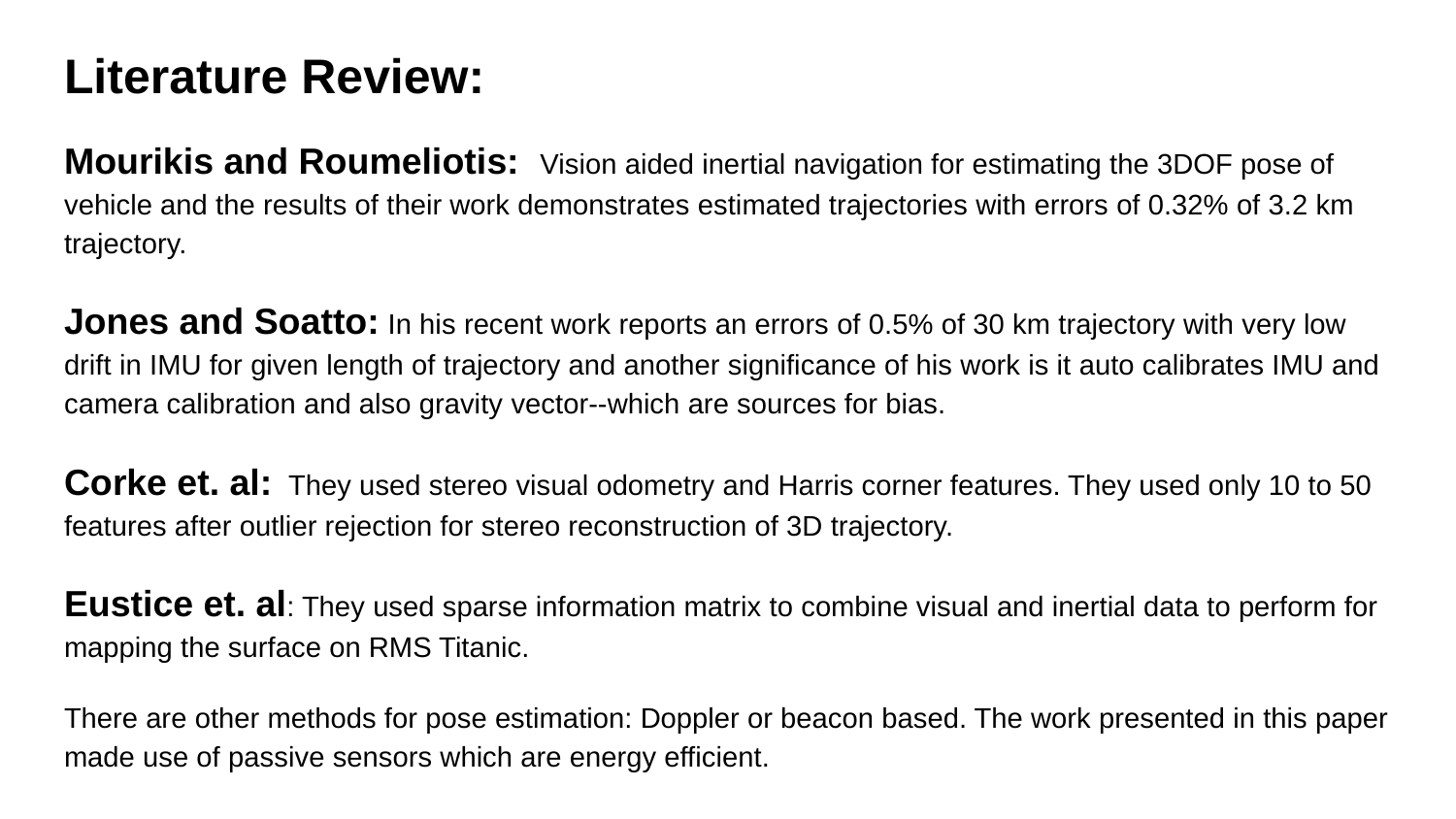

# Literature Review:
Mourikis and Roumeliotis:  Vision aided inertial navigation for estimating the 3DOF pose of vehicle and the results of their work demonstrates estimated trajectories with errors of 0.32% of 3.2 km trajectory.
Jones and Soatto: In his recent work reports an errors of 0.5% of 30 km trajectory with very low drift in IMU for given length of trajectory and another significance of his work is it auto calibrates IMU and camera calibration and also gravity vector--which are sources for bias.
Corke et. al:  They used stereo visual odometry and Harris corner features. They used only 10 to 50 features after outlier rejection for stereo reconstruction of 3D trajectory.
Eustice et. al: They used sparse information matrix to combine visual and inertial data to perform for  mapping the surface on RMS Titanic.
There are other methods for pose estimation: Doppler or beacon based. The work presented in this paper made use of passive sensors which are energy efficient.